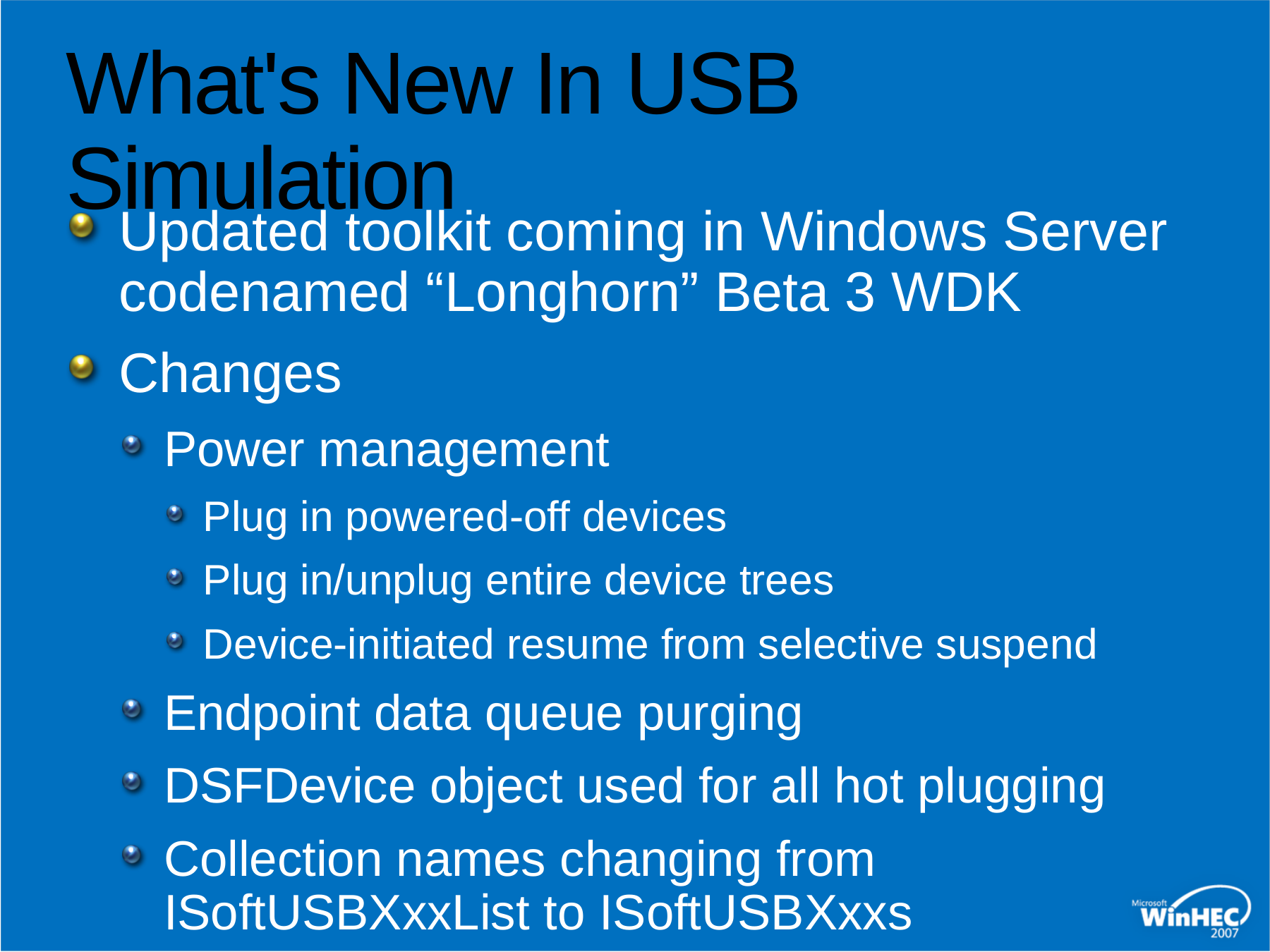

# What's New In USB Simulation
Updated toolkit coming in Windows Server codenamed “Longhorn” Beta 3 WDK
Changes
Power management
Plug in powered-off devices
Plug in/unplug entire device trees
Device-initiated resume from selective suspend
Endpoint data queue purging
DSFDevice object used for all hot plugging
Collection names changing from ISoftUSBXxxList to ISoftUSBXxxs